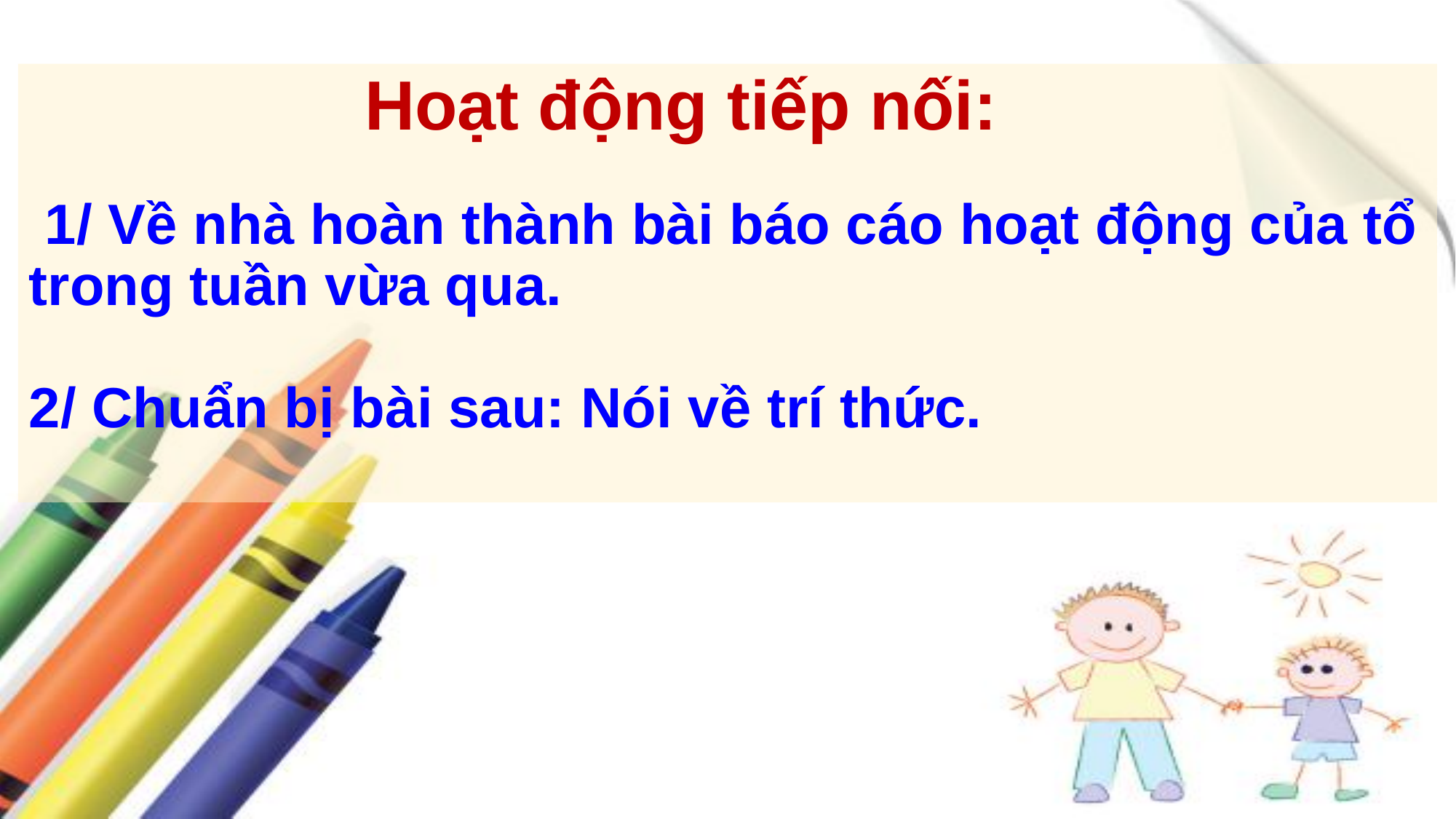

# Hoạt động tiếp nối: 1/ Về nhà hoàn thành bài báo cáo hoạt động của tổ trong tuần vừa qua. 2/ Chuẩn bị bài sau: Nói về trí thức.